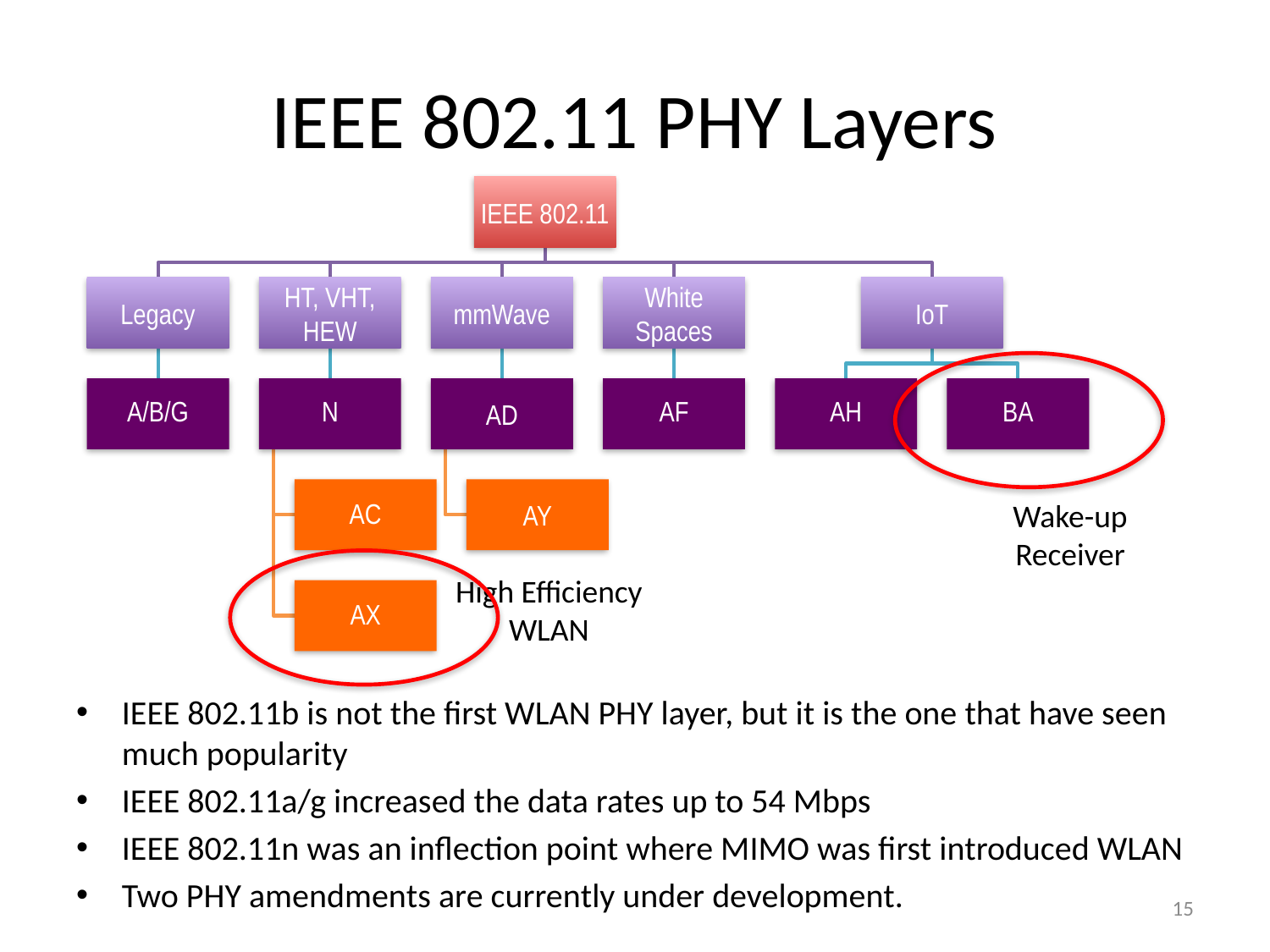

# IEEE 802.11 PHY Layers
IEEE 802.11
Legacy
A/B/G
HT, VHT, HEW
N
AC
AX
mmWave
AD
AY
White Spaces
AF
IoT
AH
BA

Wake-up
Receiver

High Efficiency
WLAN
IEEE 802.11b is not the first WLAN PHY layer, but it is the one that have seen much popularity
IEEE 802.11a/g increased the data rates up to 54 Mbps
IEEE 802.11n was an inflection point where MIMO was first introduced WLAN
Two PHY amendments are currently under development.

15